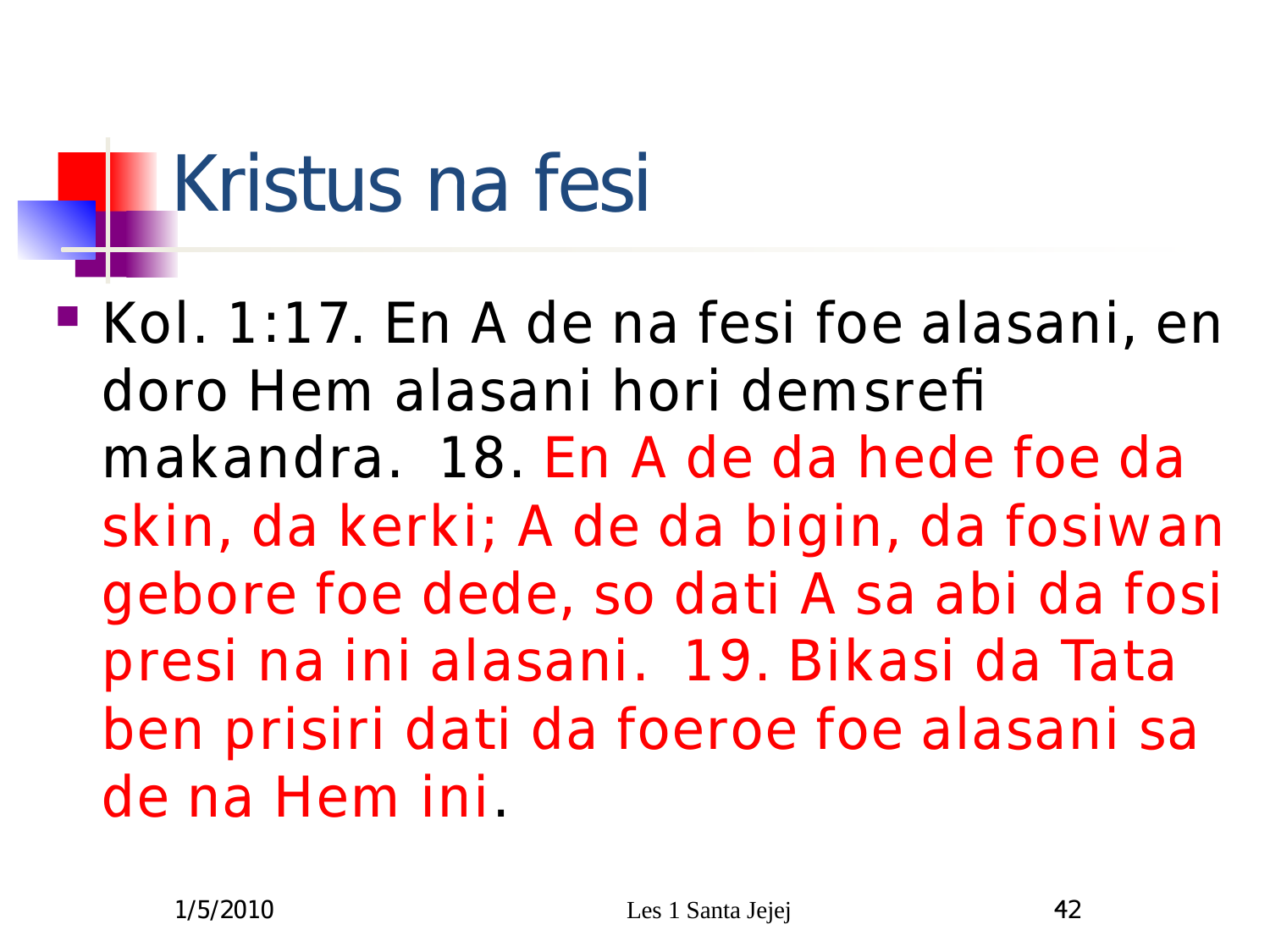

# Kristus na fesi
Kol. 1:17. En A de na fesi foe alasani, en doro Hem alasani hori demsrefi makandra.  18. En A de da hede foe da skin, da kerki; A de da bigin, da fosiwan gebore foe dede, so dati A sa abi da fosi presi na ini alasani.  19. Bikasi da Tata ben prisiri dati da foeroe foe alasani sa de na Hem ini.
1/5/2010
Les 1 Santa Jejej
42